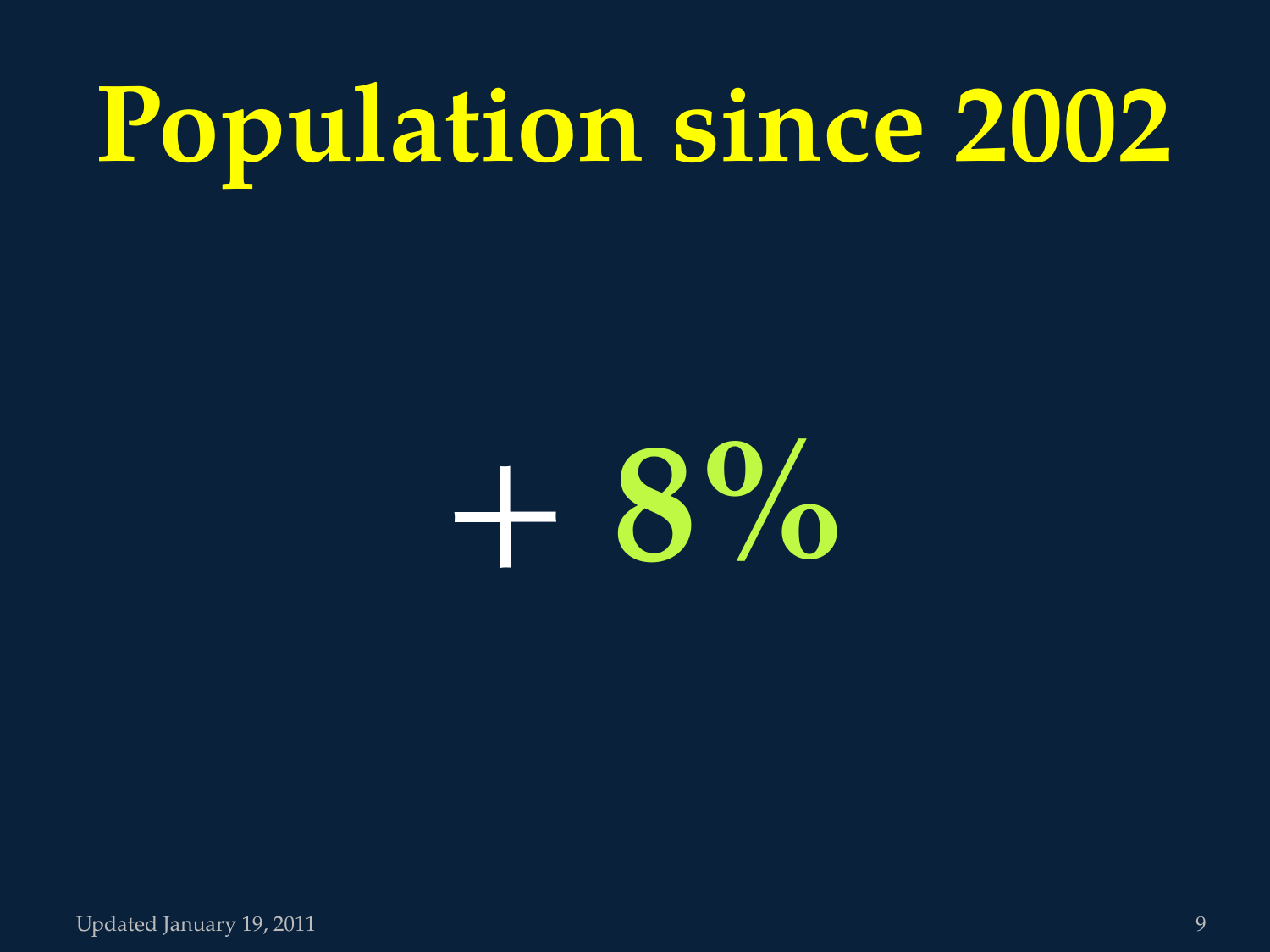

# Population since 2002

+ 8%

Updated January 19, 2011
9